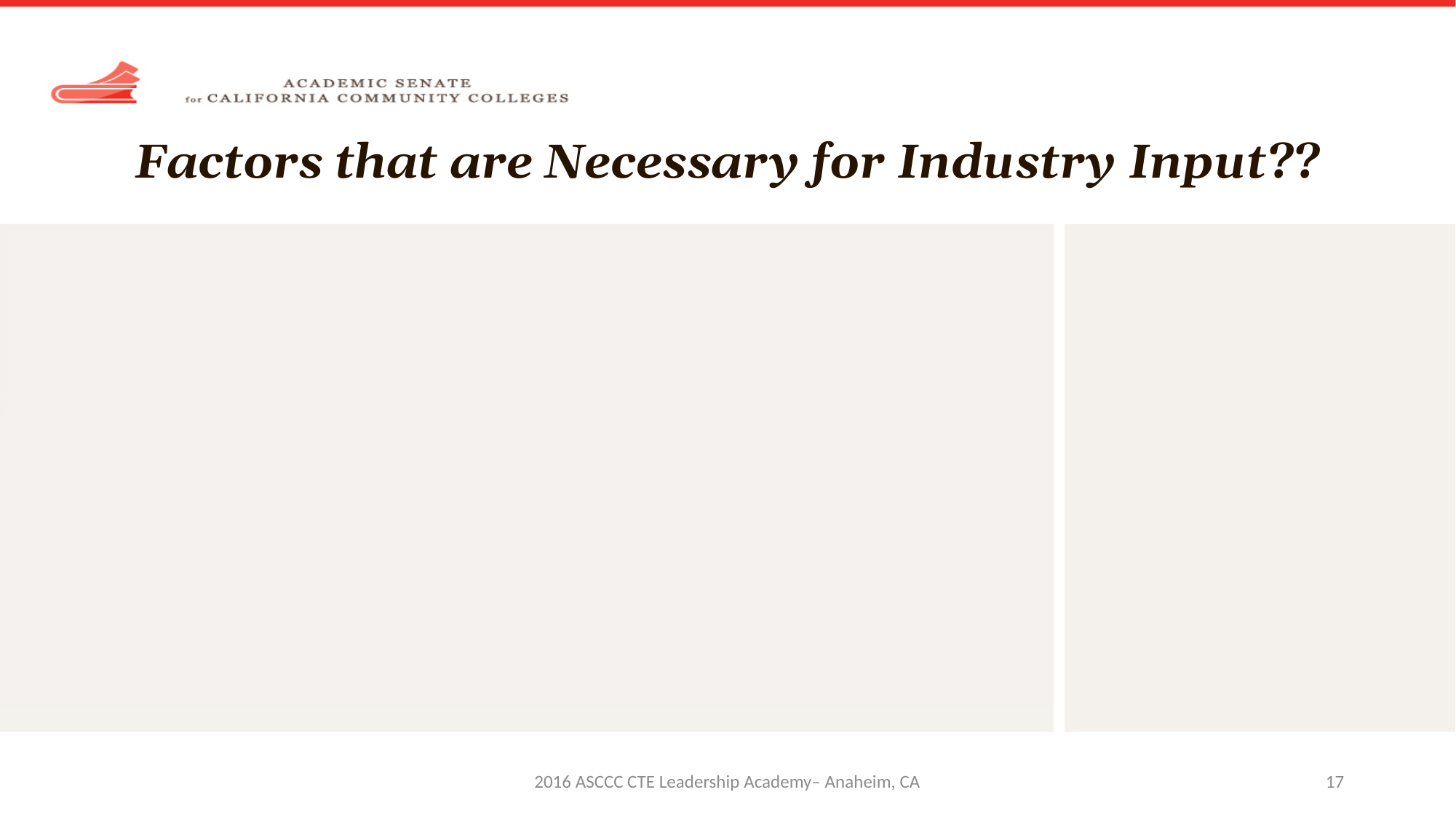

# Factors that are Necessary for Industry Input??

2016 ASCCC CTE Leadership Academy– Anaheim, CA
17